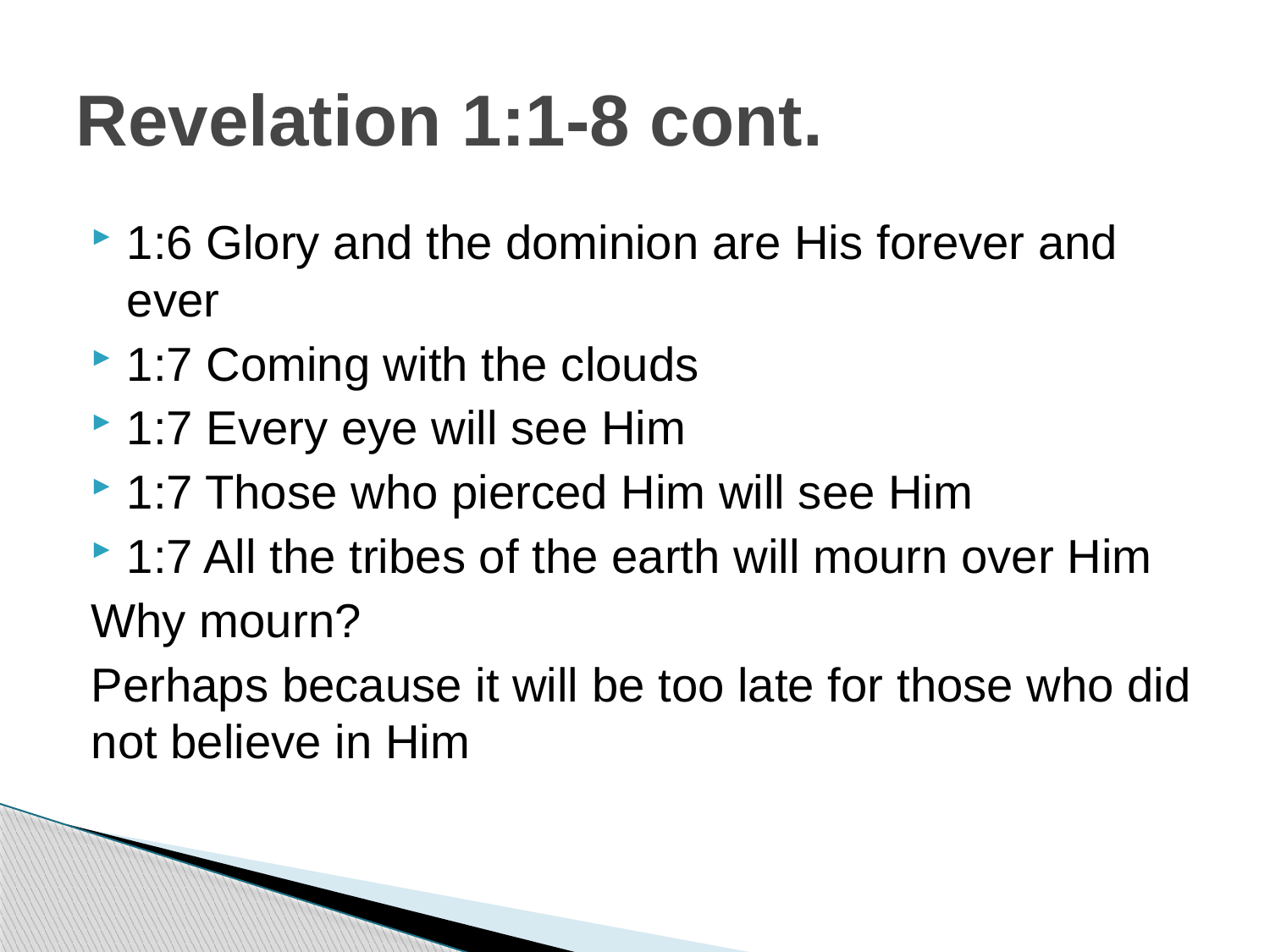

# Revelation 1:1-8 cont.
1:6 Glory and the dominion are His forever and ever
1:7 Coming with the clouds
1:7 Every eye will see Him
1:7 Those who pierced Him will see Him
1:7 All the tribes of the earth will mourn over Him
Why mourn?
Perhaps because it will be too late for those who did not believe in Him